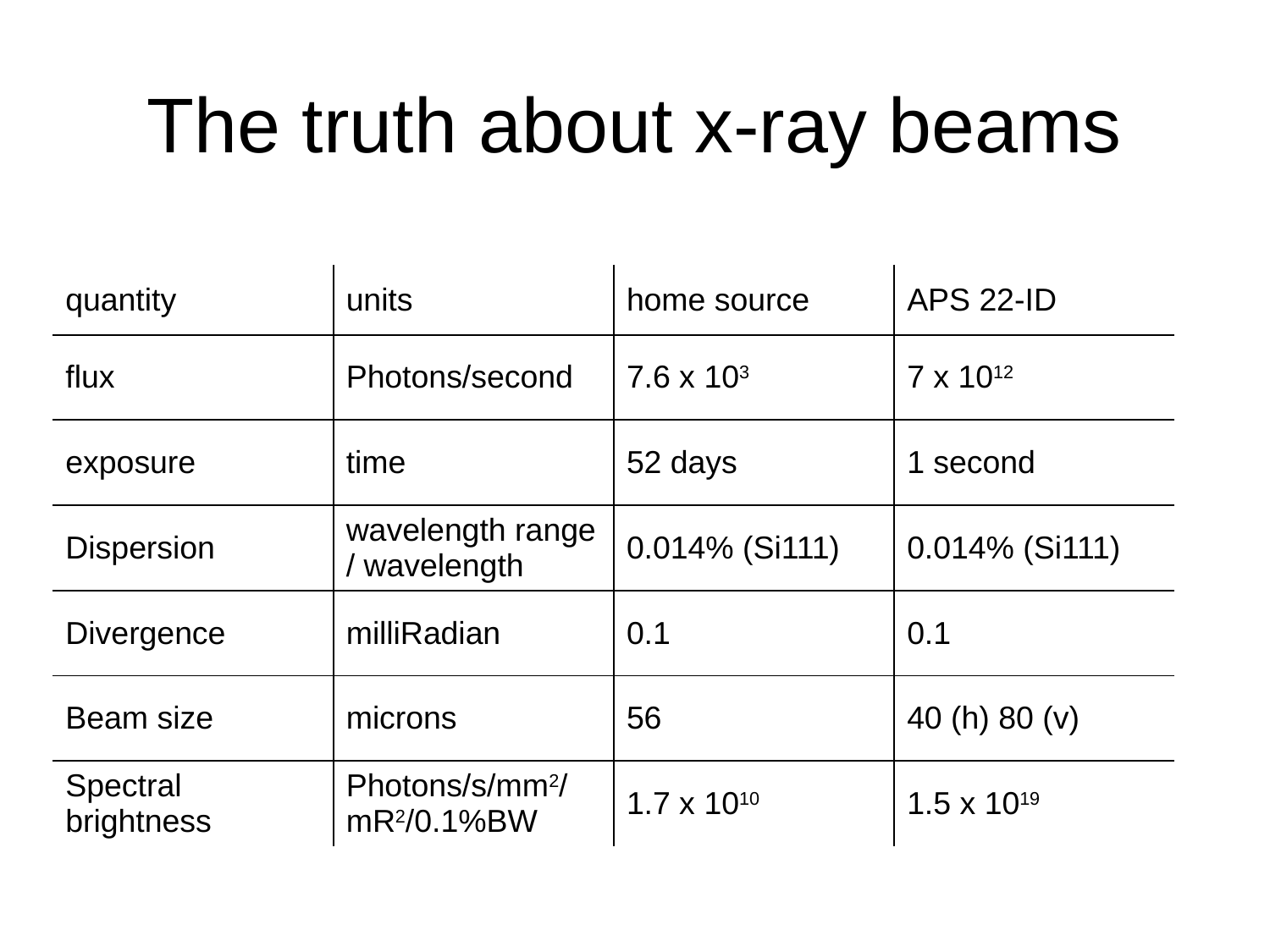

# The truth about x-ray beams
| quantity | units | home source | APS 22-ID |
| --- | --- | --- | --- |
| flux | Photons/second | 7.6 x 103 | 7 x 1012 |
| exposure | time | 52 days | 1 second |
| Dispersion | wavelength range / wavelength | 0.014% (Si111) | 0.014% (Si111) |
| Divergence | milliRadian | 0.1 | 0.1 |
| Beam size | microns | 56 | 40 (h) 80 (v) |
| Spectral brightness | Photons/s/mm2/ mR2/0.1%BW | 1.7 x 1010 | 1.5 x 1019 |